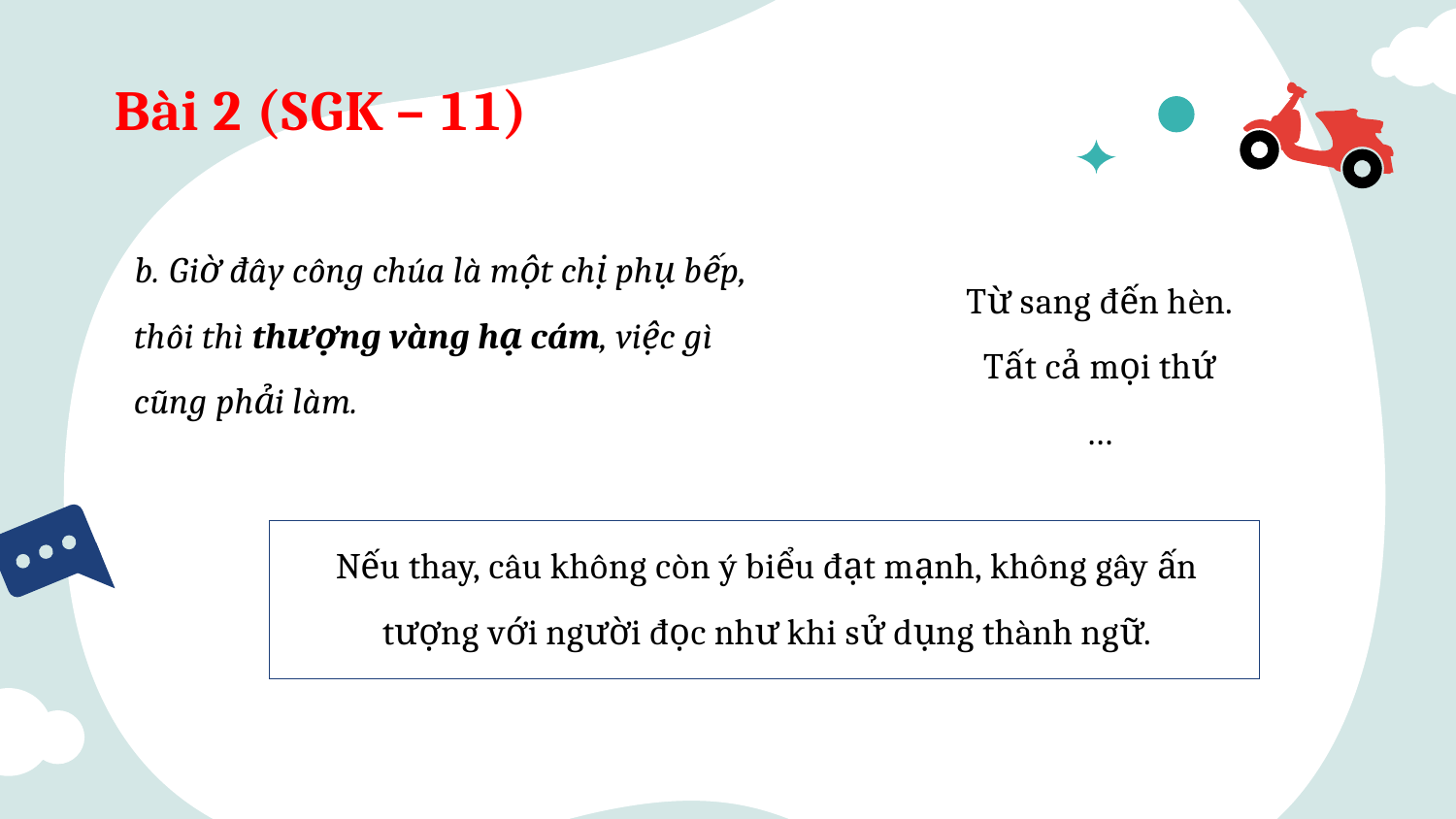

# Bài 2 (SGK – 11)

b. Giờ đây công chúa là một chị phụ bếp, thôi thì thượng vàng hạ cám, việc gì cũng phải làm.
Từ sang đến hèn.
Tất cả mọi thứ
…
Nếu thay, câu không còn ý biểu đạt mạnh, không gây ấn tượng với người đọc như khi sử dụng thành ngữ.